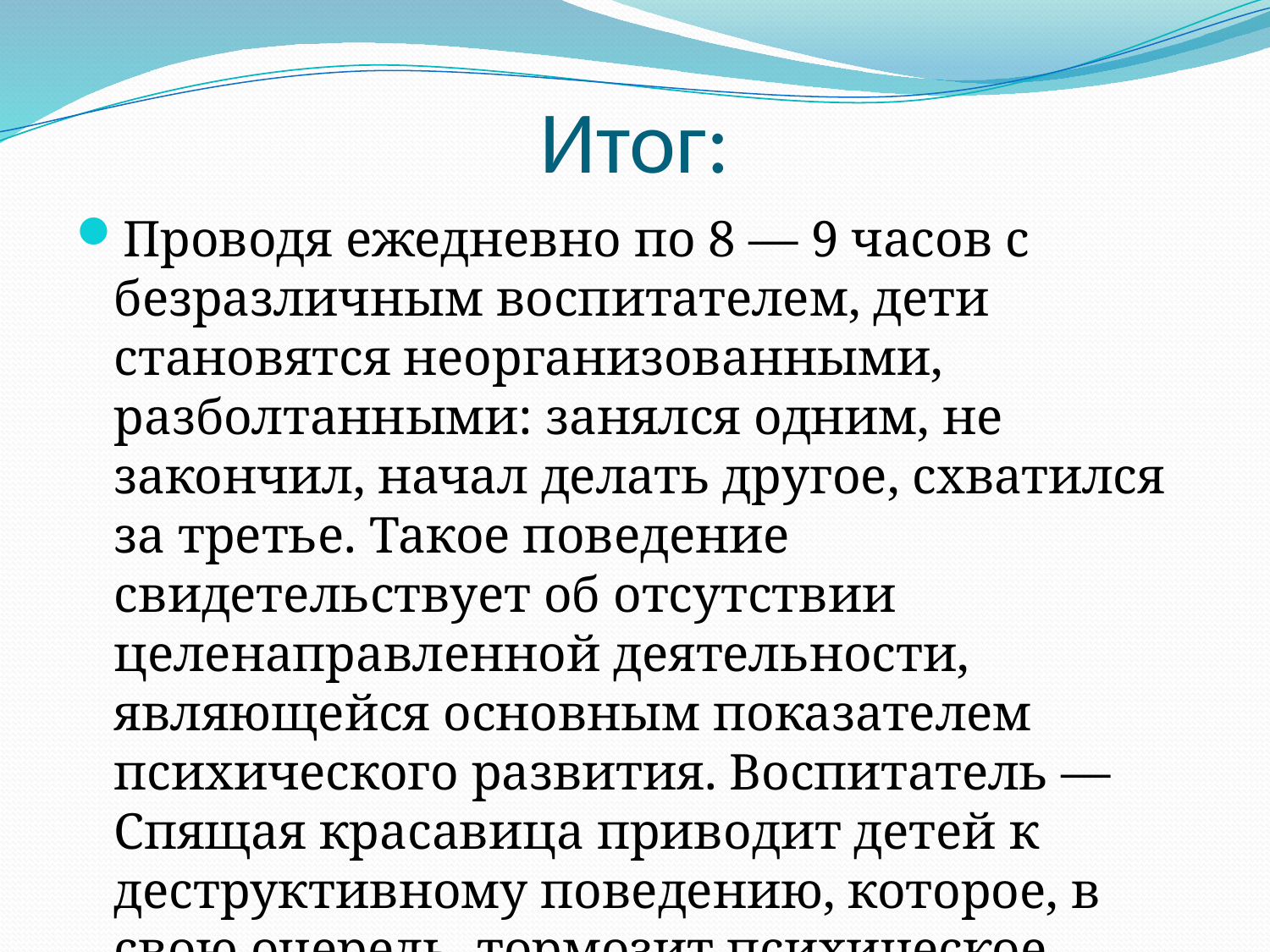

# Итог:
Проводя ежедневно по 8 — 9 часов с безразличным воспитателем, дети становятся неорганизованными, разболтанными: занялся одним, не закончил, начал делать другое, схватился за третье. Такое поведение свидетельствует об отсутствии целенаправленной деятельности, являющейся основным показателем психического развития. Воспитатель — Спящая красавица приводит детей к деструктивному поведению, которое, в свою очередь, тормозит психическое развитие.